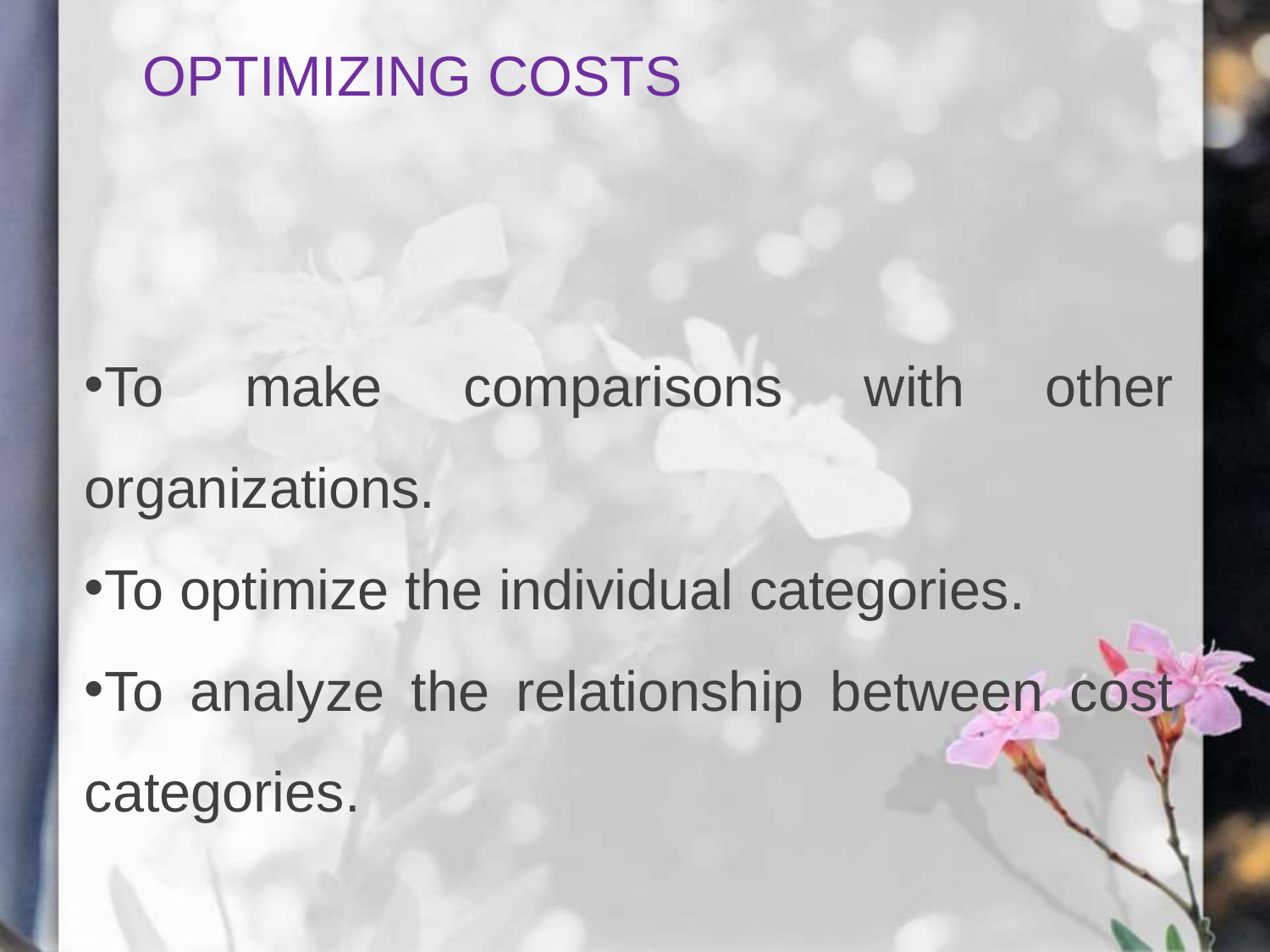

# OPTIMIZING COSTS
To make comparisons with other organizations.
To optimize the individual categories.
To analyze the relationship between cost categories.